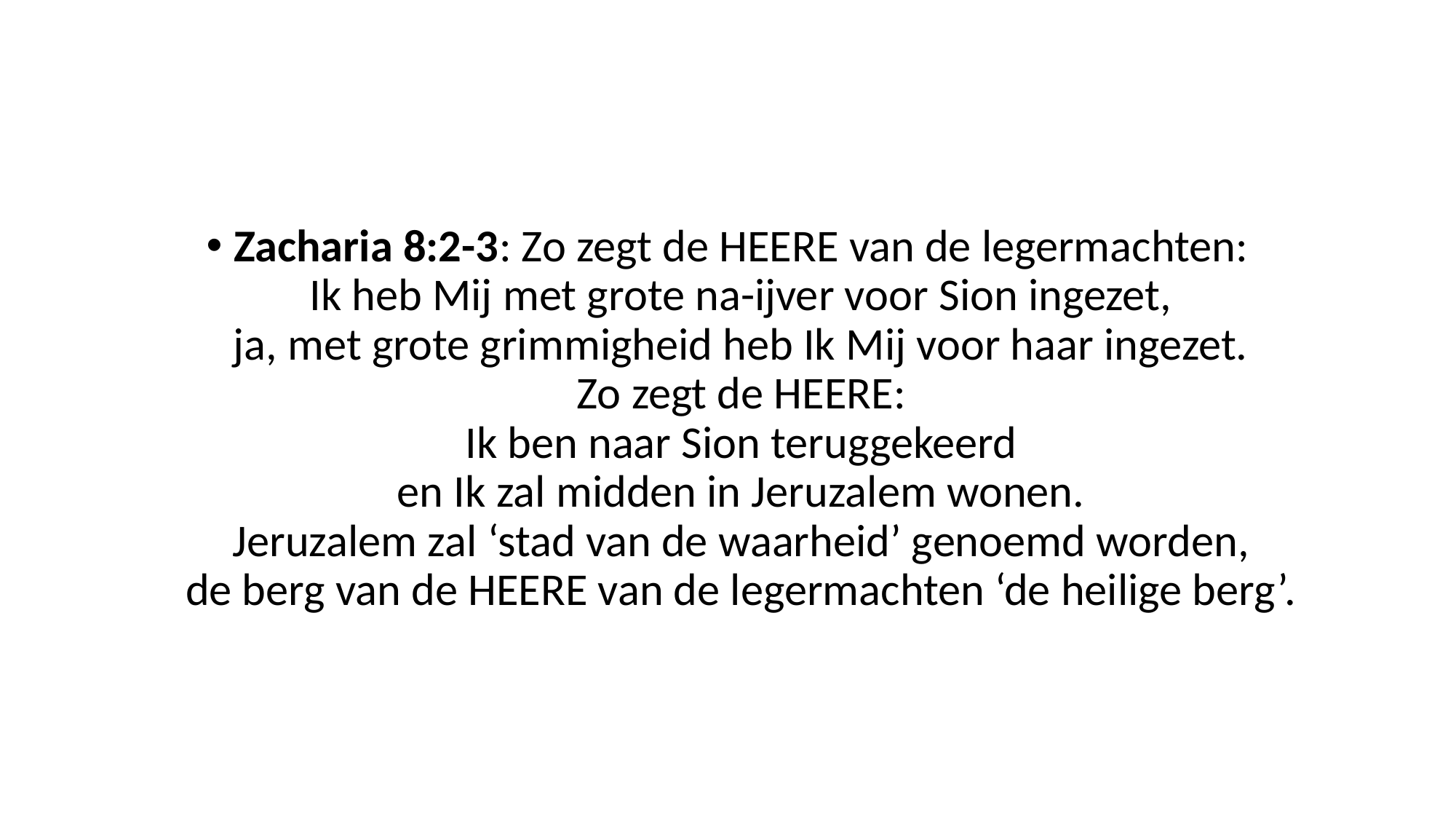

Zacharia 8:2-3: Zo zegt de HEERE van de legermachten:
Ik heb Mij met grote na-ijver voor Sion ingezet,
ja, met grote grimmigheid heb Ik Mij voor haar ingezet.
Zo zegt de HEERE:
Ik ben naar Sion teruggekeerd
en Ik zal midden in Jeruzalem wonen.
Jeruzalem zal ‘stad van de waarheid’ genoemd worden,
de berg van de HEERE van de legermachten ‘de heilige berg’.